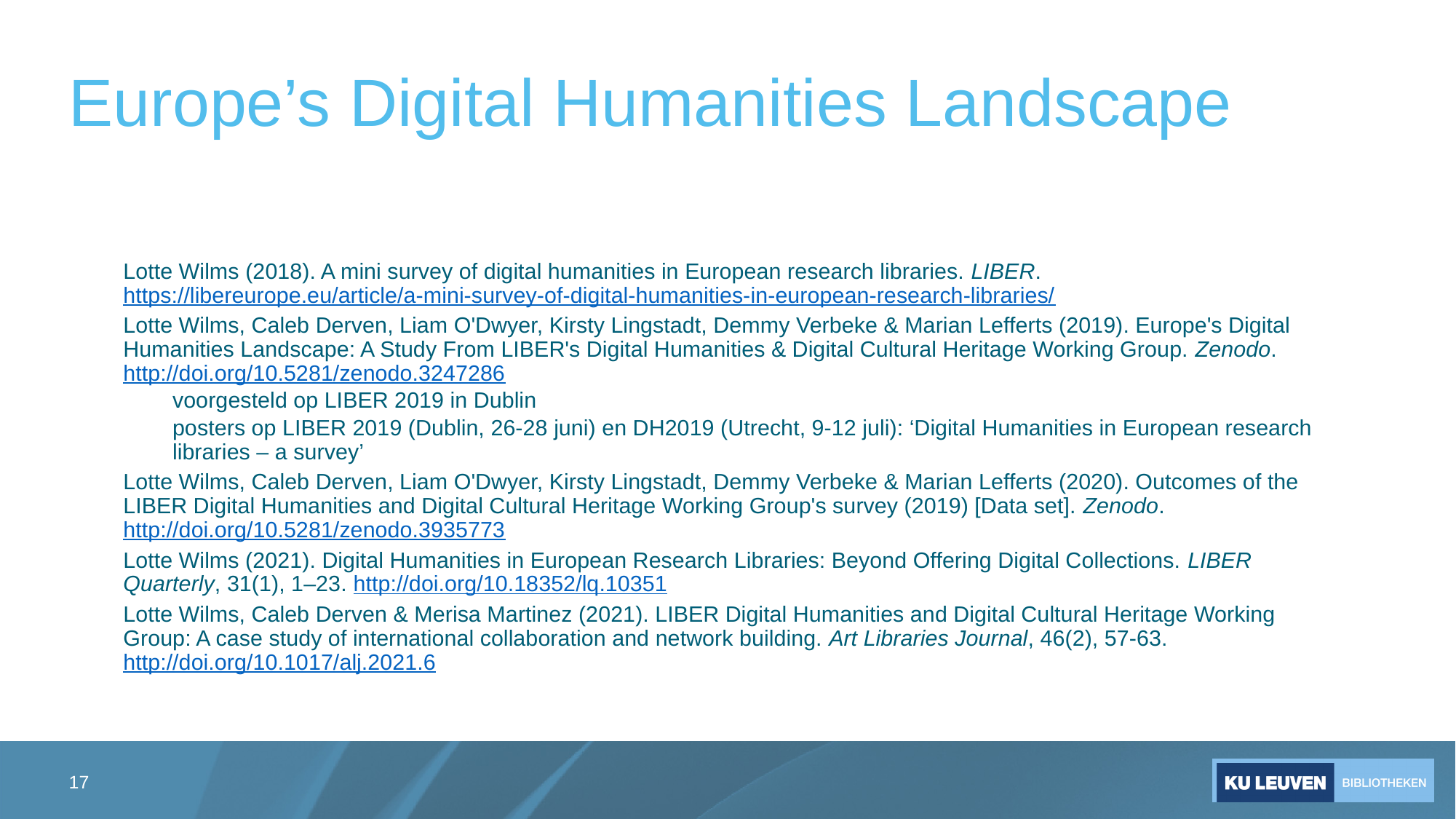

# Europe’s Digital Humanities Landscape

Lotte Wilms (2018). A mini survey of digital humanities in European research libraries. LIBER. https://libereurope.eu/article/a-mini-survey-of-digital-humanities-in-european-research-libraries/
Lotte Wilms, Caleb Derven, Liam O'Dwyer, Kirsty Lingstadt, Demmy Verbeke & Marian Lefferts (2019). Europe's Digital Humanities Landscape: A Study From LIBER's Digital Humanities & Digital Cultural Heritage Working Group. Zenodo. http://doi.org/10.5281/zenodo.3247286
voorgesteld op LIBER 2019 in Dublin
posters op LIBER 2019 (Dublin, 26-28 juni) en DH2019 (Utrecht, 9-12 juli): ‘Digital Humanities in European research libraries – a survey’
Lotte Wilms, Caleb Derven, Liam O'Dwyer, Kirsty Lingstadt, Demmy Verbeke & Marian Lefferts (2020). Outcomes of the LIBER Digital Humanities and Digital Cultural Heritage Working Group's survey (2019) [Data set]. Zenodo. http://doi.org/10.5281/zenodo.3935773
Lotte Wilms (2021). Digital Humanities in European Research Libraries: Beyond Offering Digital Collections. LIBER Quarterly, 31(1), 1–23. http://doi.org/10.18352/lq.10351
Lotte Wilms, Caleb Derven & Merisa Martinez (2021). LIBER Digital Humanities and Digital Cultural Heritage Working Group: A case study of international collaboration and network building. Art Libraries Journal, 46(2), 57-63. http://doi.org/10.1017/alj.2021.6

17